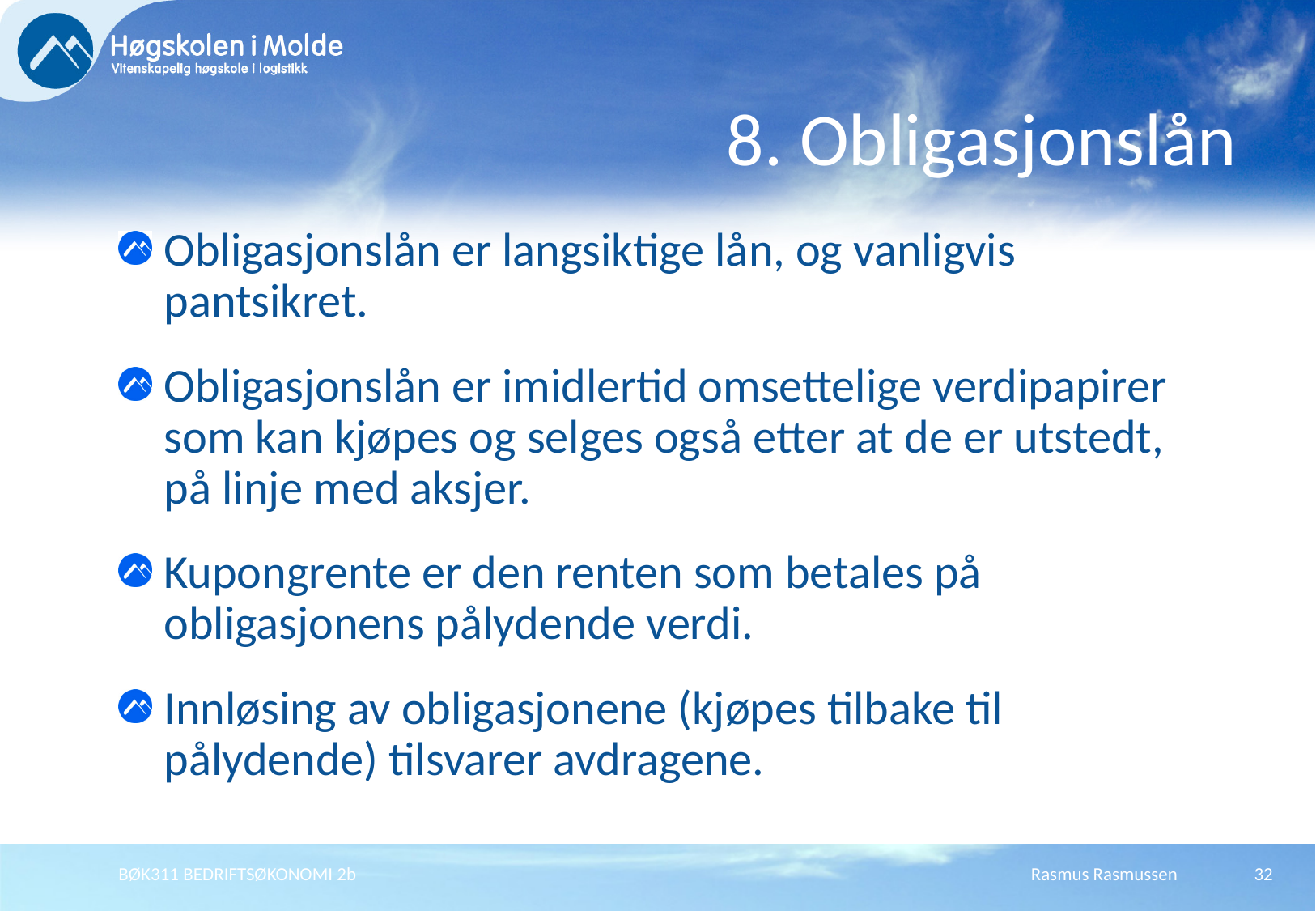

# 8. Obligasjonslån
Obligasjonslån er langsiktige lån, og vanligvis pantsikret.
Obligasjonslån er imidlertid omsettelige verdipapirer som kan kjøpes og selges også etter at de er utstedt, på linje med aksjer.
Kupongrente er den renten som betales på obligasjonens pålydende verdi.
Innløsing av obligasjonene (kjøpes tilbake til pålydende) tilsvarer avdragene.
BØK311 BEDRIFTSØKONOMI 2b
Rasmus Rasmussen
32